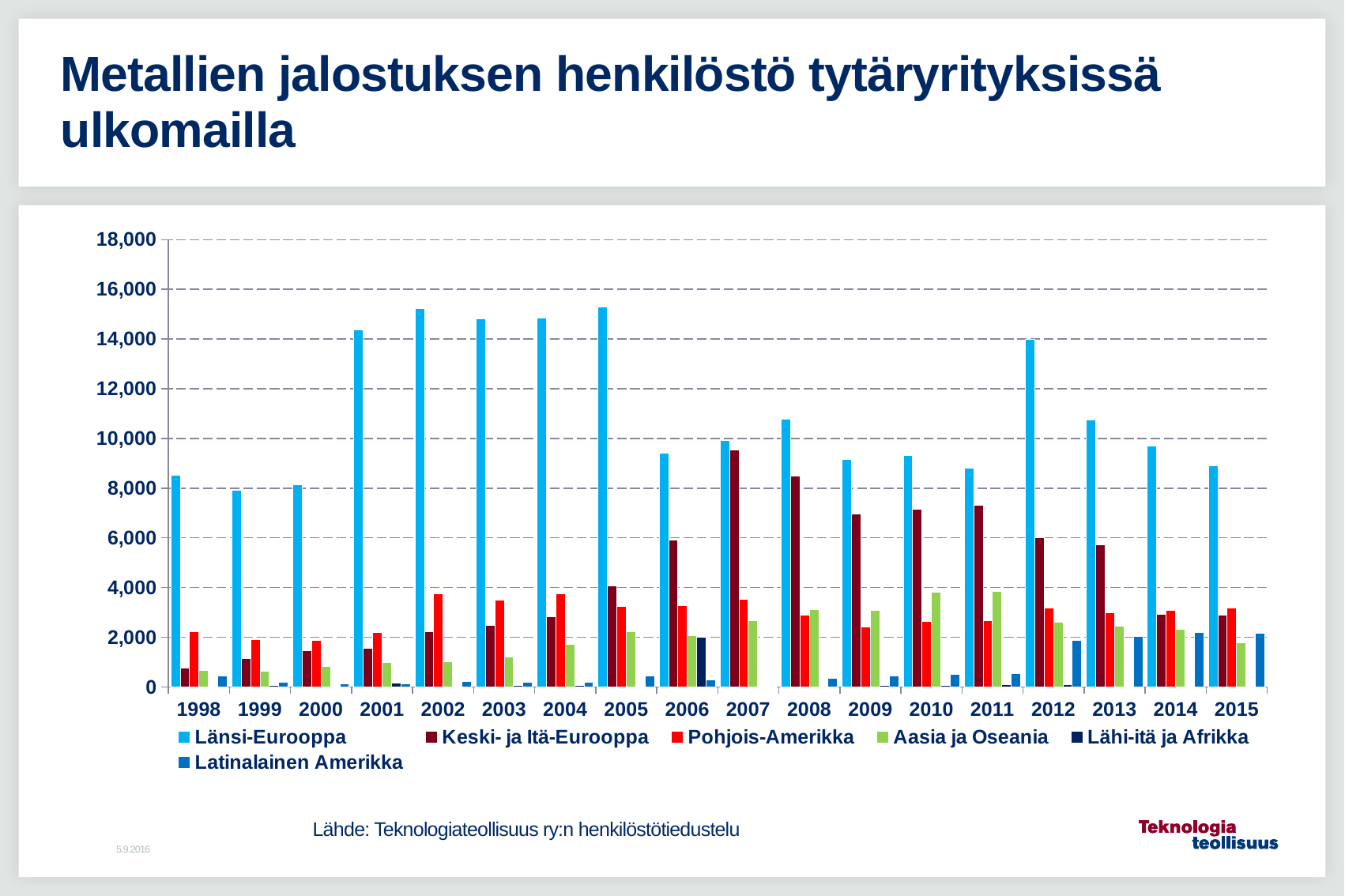

# Metallien jalostuksen henkilöstö tytäryrityksissä ulkomailla

### Chart

| Category | Länsi-Eurooppa | Keski- ja Itä-Eurooppa | Pohjois-Amerikka | Aasia ja Oseania | Lähi-itä ja Afrikka | Latinalainen Amerikka |
|---|---|---|---|---|---|---|
| 1998 | 8520.0 | 761.0 | 2218.0 | 676.0 | 43.0 | 451.0 |
| 1999 | 7913.0 | 1149.0 | 1893.0 | 622.0 | 48.0 | 181.0 |
| 2000 | 8149.0 | 1457.0 | 1859.0 | 818.0 | 43.0 | 135.0 |
| 2001 | 14381.0 | 1546.0 | 2202.0 | 987.0 | 147.0 | 132.0 |
| 2002 | 15226.0 | 2211.0 | 3756.0 | 1003.0 | 43.0 | 225.0 |
| 2003 | 14807.0 | 2470.0 | 3493.0 | 1214.0 | 66.0 | 200.0 |
| 2004 | 14842.0 | 2834.0 | 3753.0 | 1703.0 | 71.0 | 172.0 |
| 2005 | 15291.0 | 4070.0 | 3254.0 | 2212.0 | 2.0 | 445.0 |
| 2006 | 9410.0 | 5919.0 | 3273.0 | 2071.0 | 2007.0 | 284.0 |
| 2007 | 9931.0 | 9535.0 | 3529.0 | 2672.0 | 5.0 | 0.0 |
| 2008 | 10785.0 | 8502.0 | 2896.0 | 3111.0 | 5.0 | 332.0 |
| 2009 | 9147.0 | 6947.0 | 2397.0 | 3071.0 | 58.0 | 439.0 |
| 2010 | 9322.0 | 7143.0 | 2631.0 | 3802.0 | 67.0 | 496.0 |
| 2011 | 8795.0 | 7320.0 | 2659.0 | 3843.0 | 82.0 | 534.0 |
| 2012 | 13996.0 | 5997.0 | 3175.0 | 2596.0 | 87.0 | 1880.0 |
| 2013 | 10744.0 | 5717.0 | 2989.0 | 2450.0 | 9.0 | 2039.0 |
| 2014 | 9686.0 | 2936.0 | 3084.0 | 2318.0 | 9.0 | 2187.0 |
| 2015 | 8901.0 | 2874.0 | 3174.0 | 1777.0 | 8.0 | 2156.0 |
Lähde: Teknologiateollisuus ry:n henkilöstötiedustelu
5.9.2016